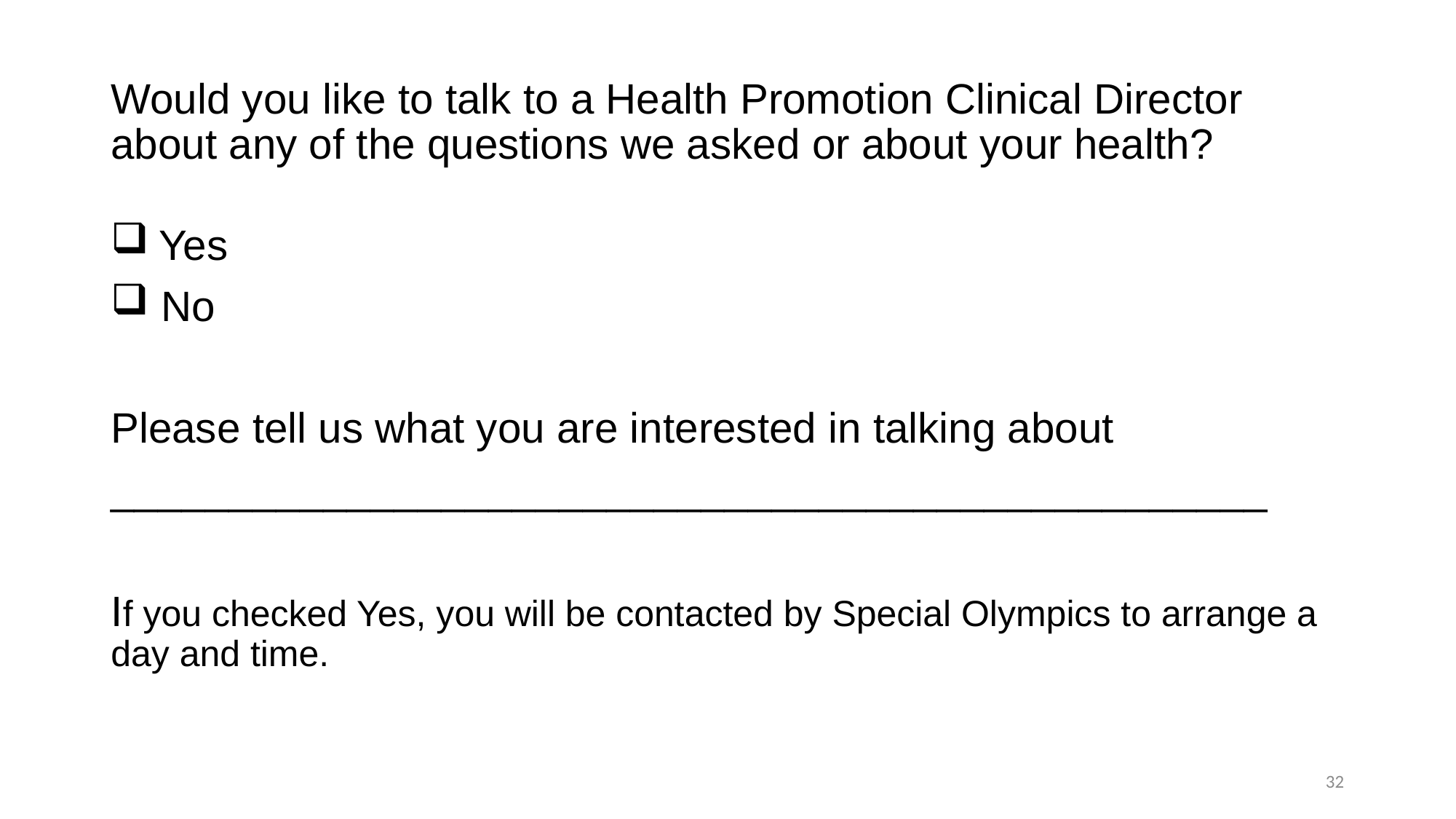

# Would you like to talk to a Health Promotion Clinical Director about any of the questions we asked or about your health?
 Yes
 No

Please tell us what you are interested in talking about
_________________________________________________

If you checked Yes, you will be contacted by Special Olympics to arrange a day and time.
32